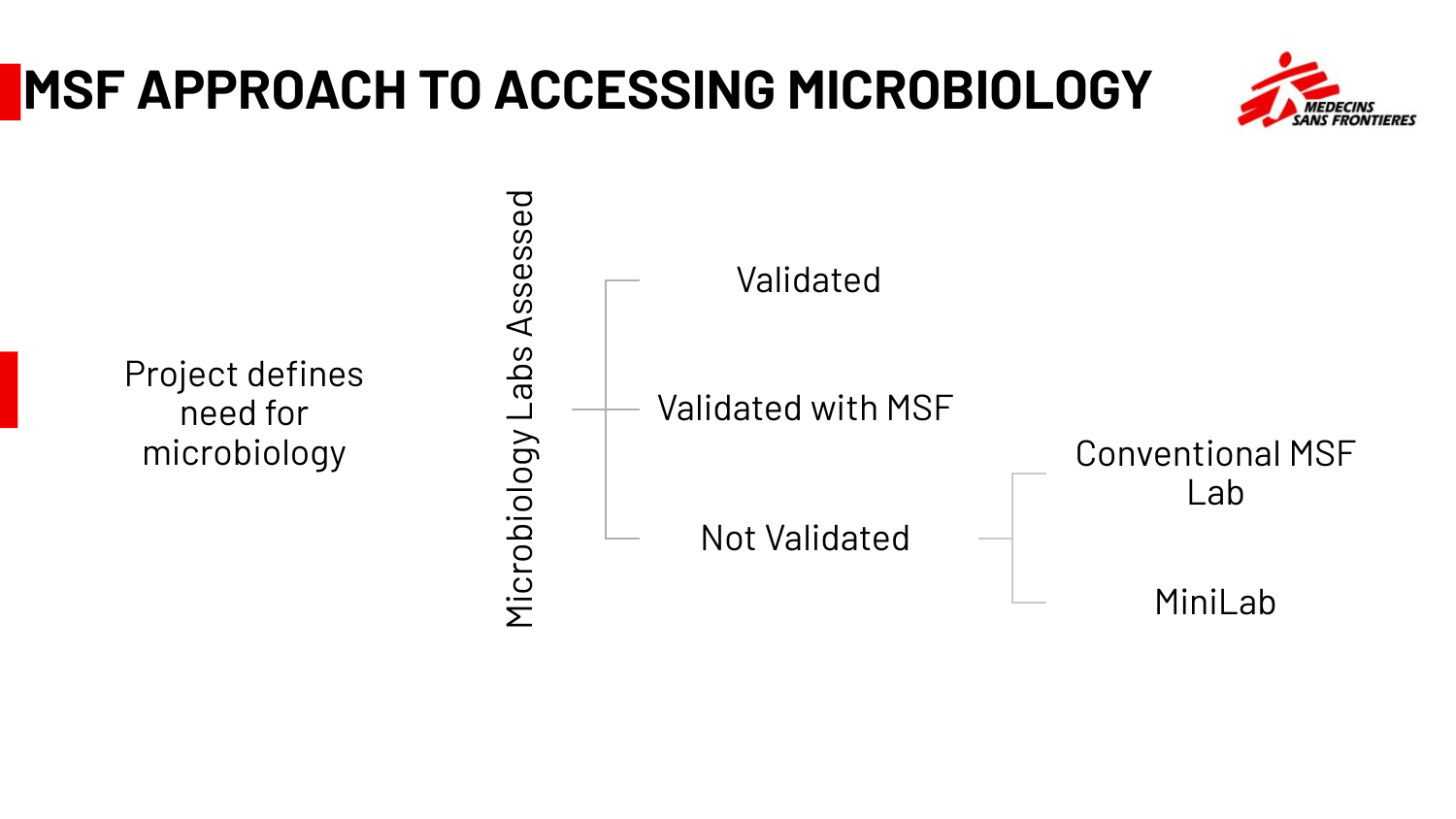

MSF APPROACH TO ACCESSING MICROBIOLOGY

Microbiology Labs Assessed
Validated
Validated with MSF
Not Validated
Conventional MSF Lab
MiniLab
Project defines need for microbiology